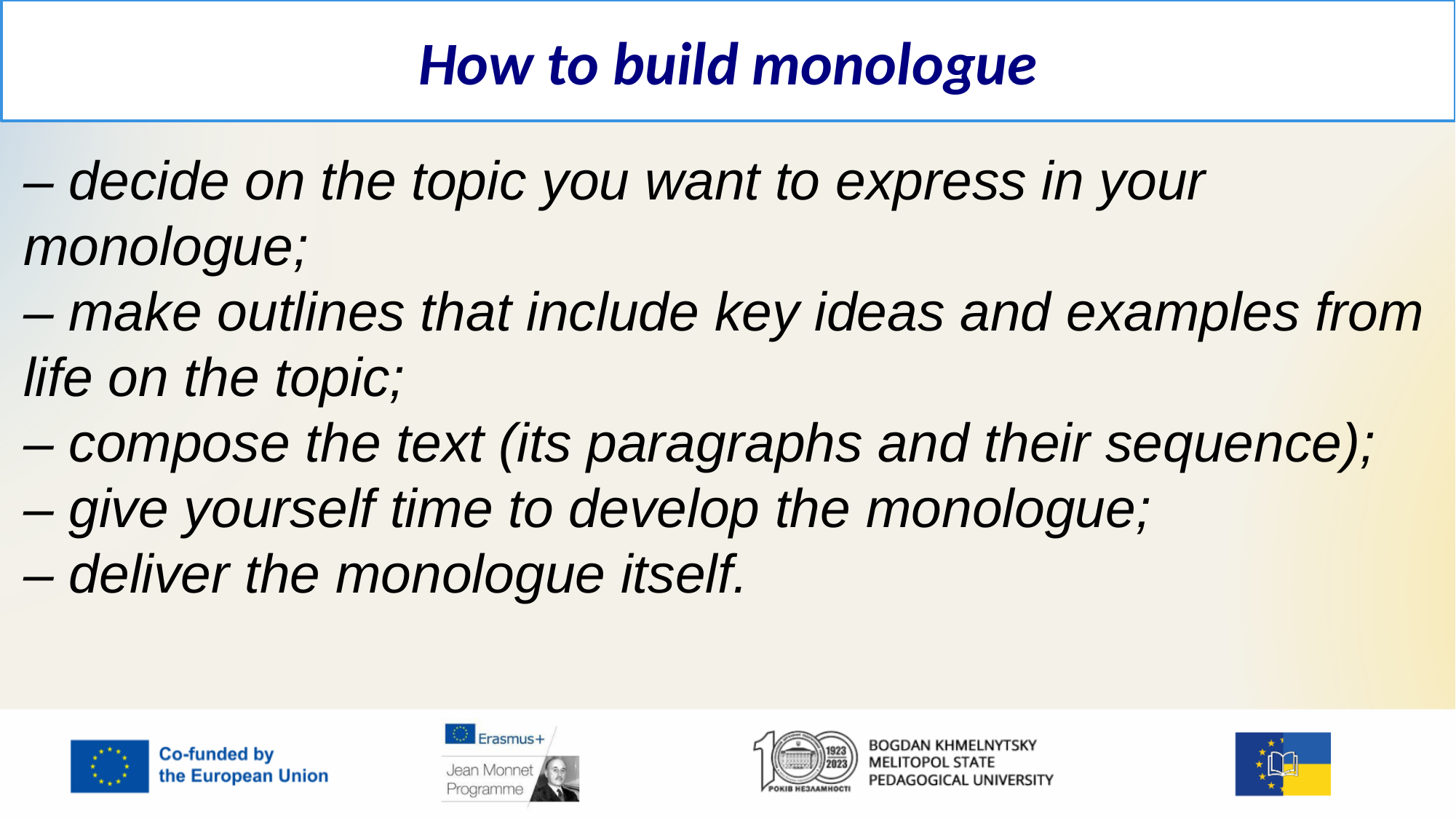

How to build monologue
– decide on the topic you want to express in your monologue;
– make outlines that include key ideas and examples from life on the topic;
– compose the text (its paragraphs and their sequence);
– give yourself time to develop the monologue;
– deliver the monologue itself.